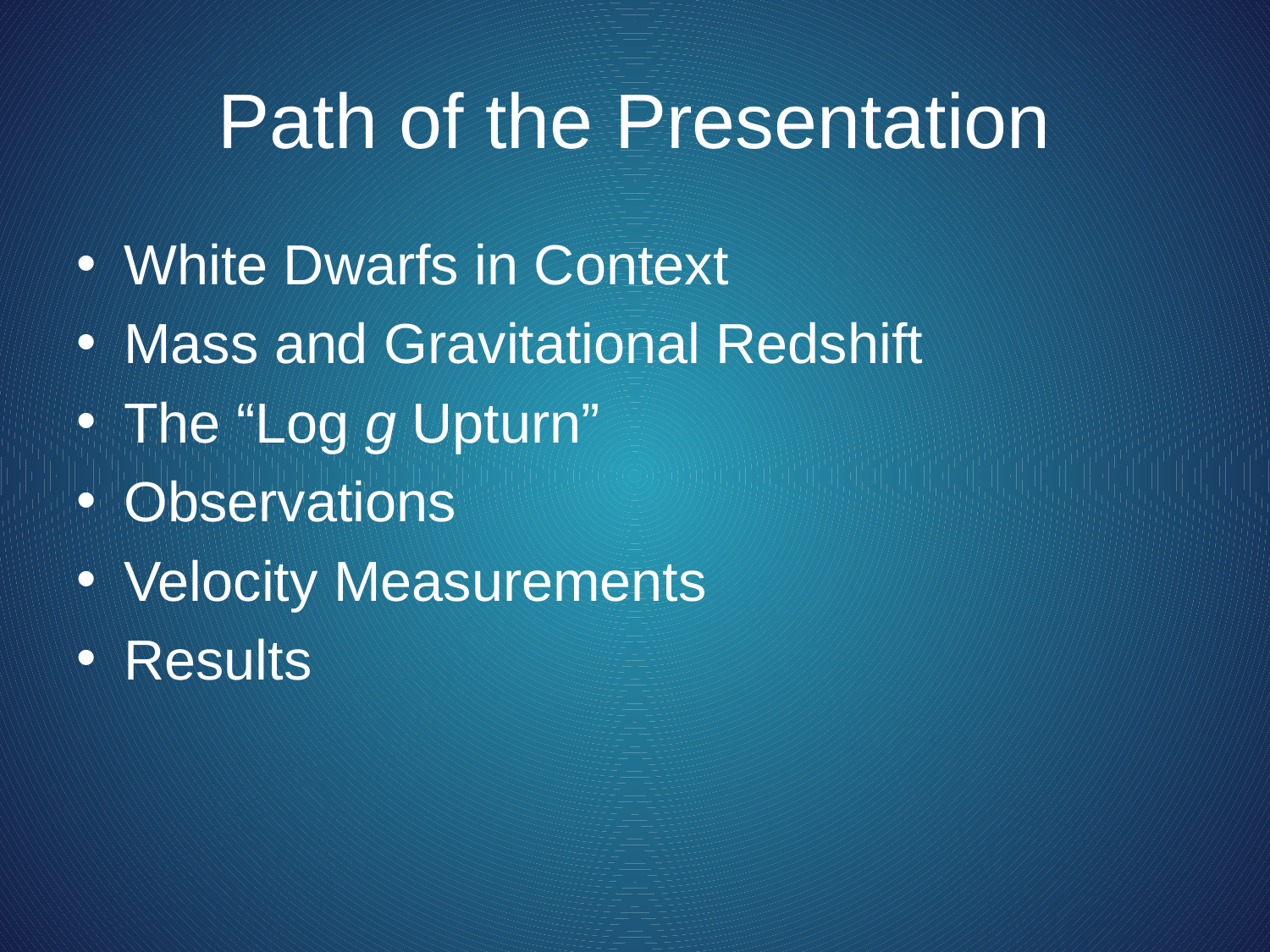

# Path of the Presentation
White Dwarfs in Context
Mass and Gravitational Redshift
The “Log g Upturn”
Observations
Velocity Measurements
Results